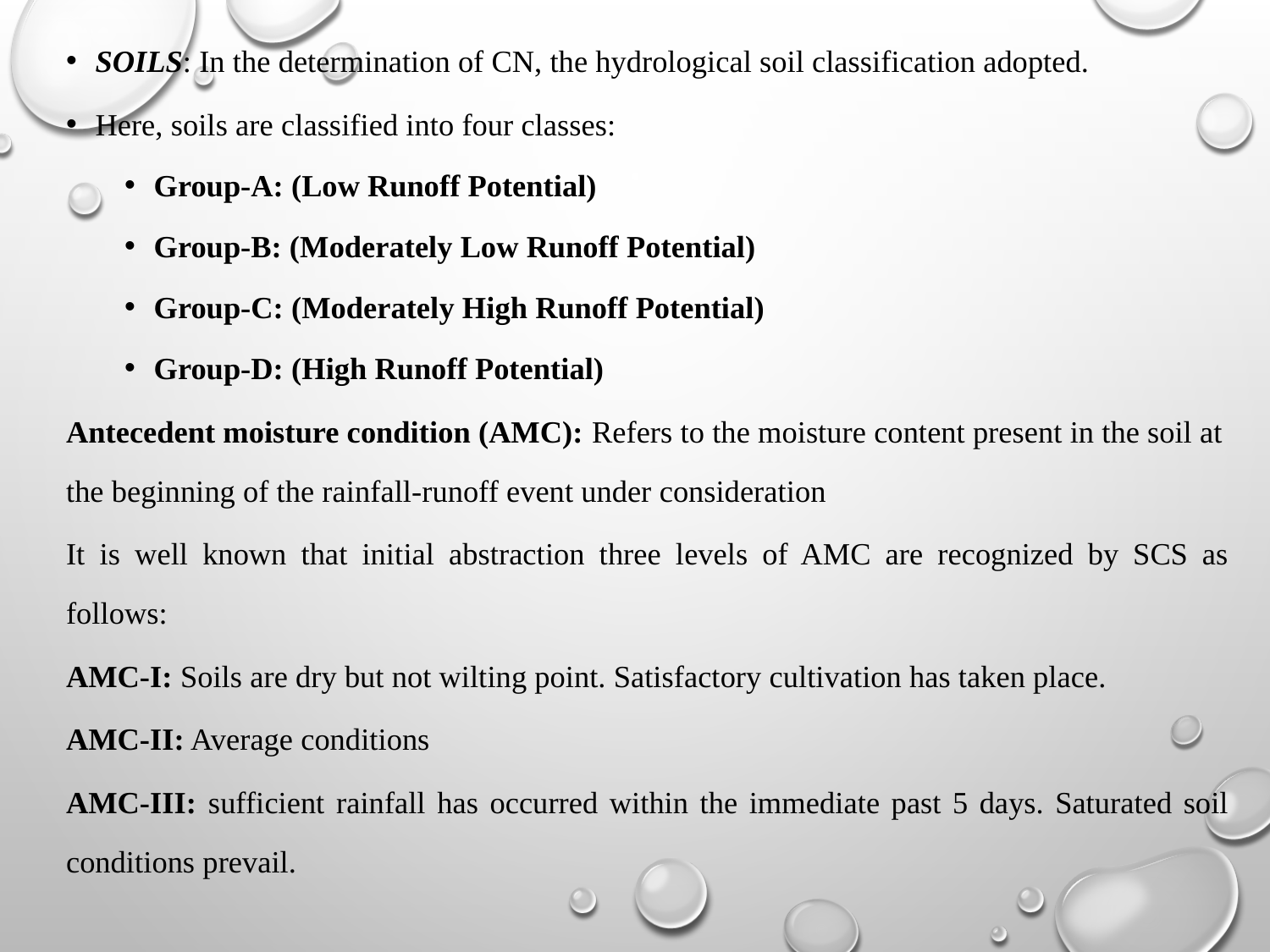

Soils: In the determination of CN, the hydrological soil classification adopted.
Here, soils are classified into four classes:
Group-A: (Low Runoff Potential)
Group-B: (Moderately Low Runoff Potential)
Group-C: (Moderately High Runoff Potential)
Group-D: (High Runoff Potential)
Antecedent moisture condition (AMC): Refers to the moisture content present in the soil at the beginning of the rainfall-runoff event under consideration
It is well known that initial abstraction three levels of AMC are recognized by SCS as follows:
AMC-I: Soils are dry but not wilting point. Satisfactory cultivation has taken place.
AMC-II: Average conditions
AMC-III: sufficient rainfall has occurred within the immediate past 5 days. Saturated soil conditions prevail.